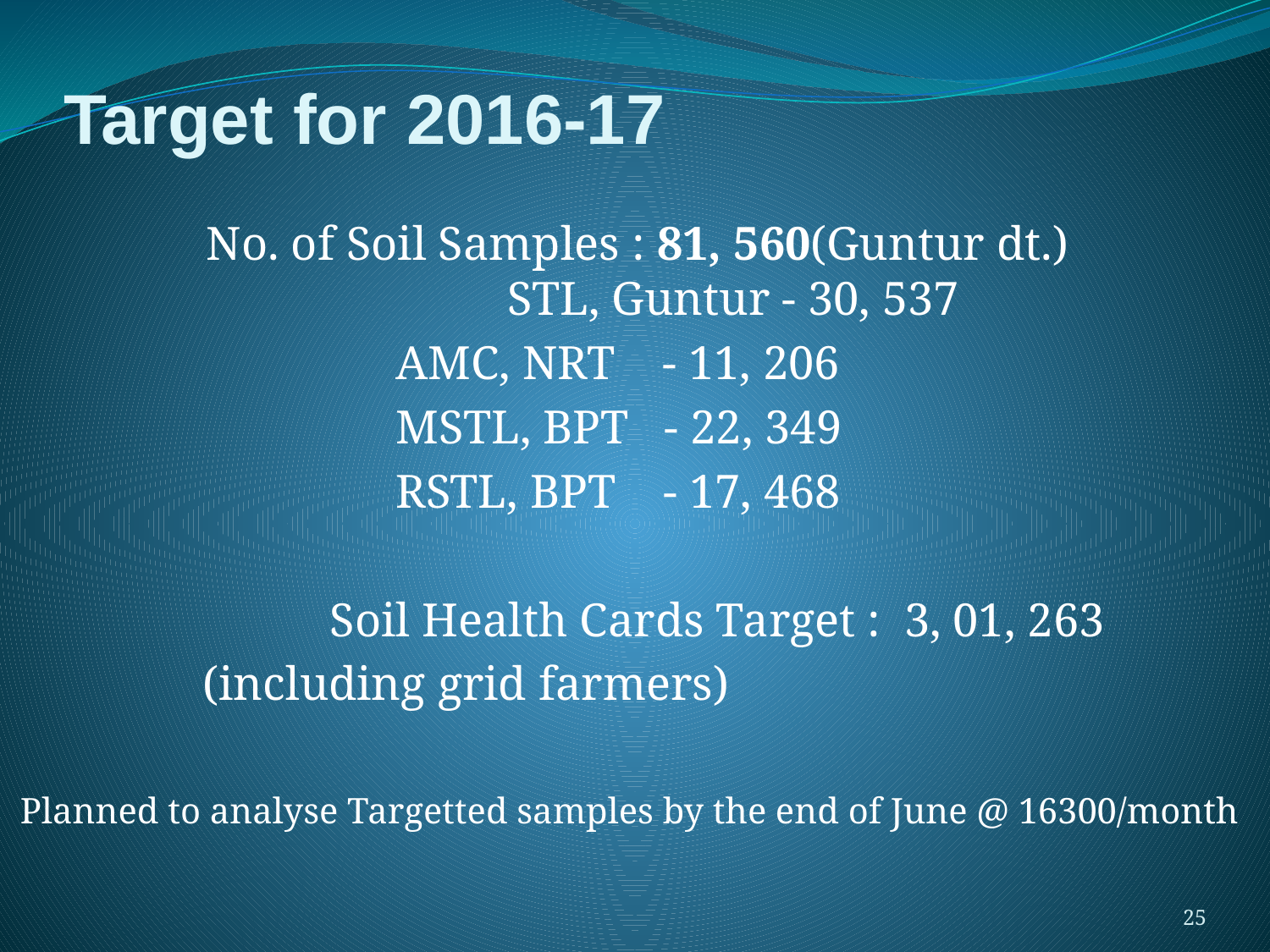

Target for 2016-17

           No. of Soil Samples : 81, 560(Guntur dt.)   		               STL, Guntur - 30, 537
                           AMC, NRT    - 11, 206
                           MSTL, BPT   - 22, 349
                           RSTL, BPT    - 17, 468

           	Soil Health Cards Target :  3, 01, 263
	(including grid farmers)
Planned to analyse Targetted samples by the end of June @ 16300/month
25